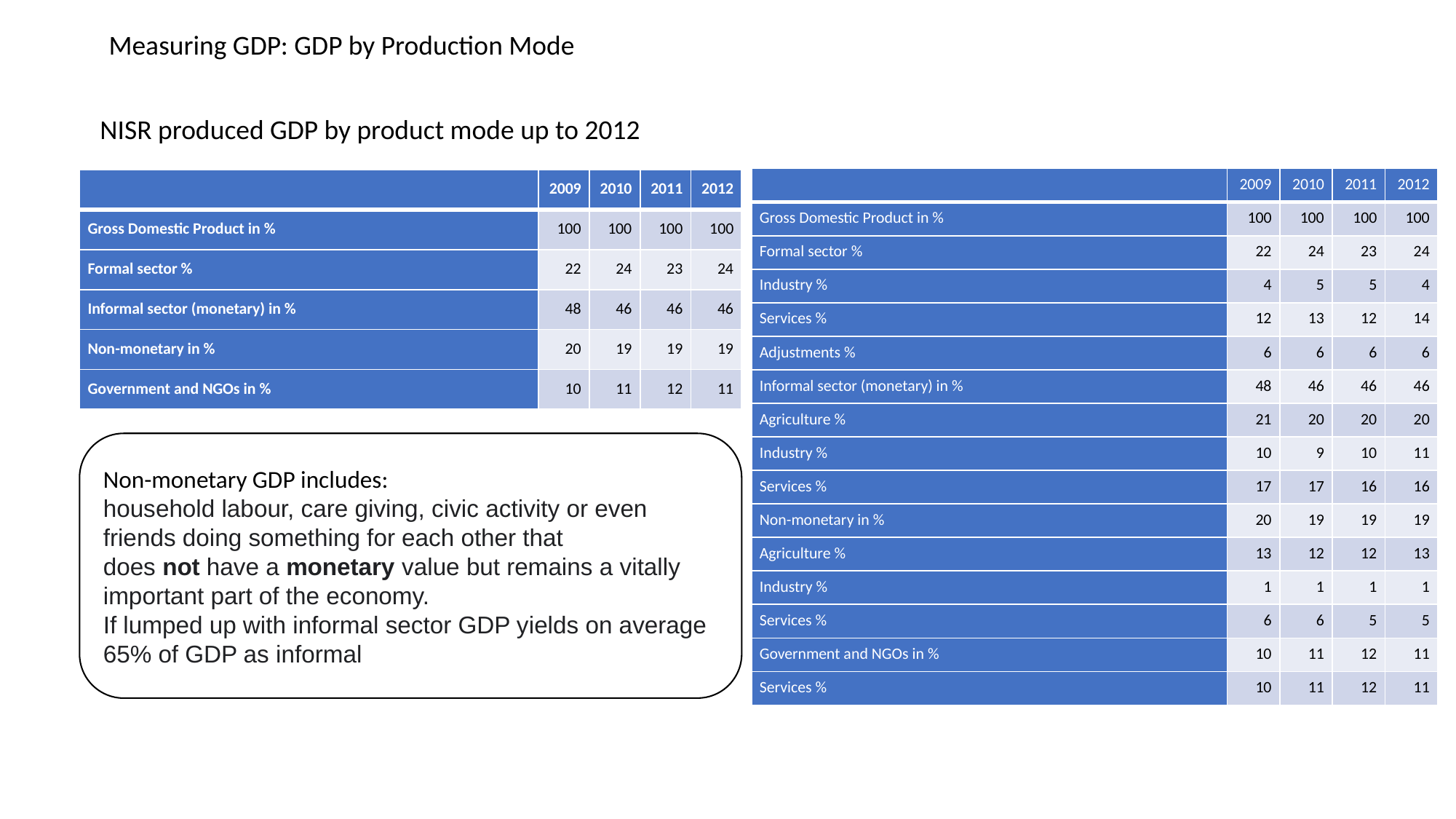

Measuring GDP: GDP by Production Mode
NISR produced GDP by product mode up to 2012

|  | 2009 | 2010 | 2011 | 2012 |
| --- | --- | --- | --- | --- |
| Gross Domestic Product in % | 100 | 100 | 100 | 100 |
| Formal sector % | 22 | 24 | 23 | 24 |
| Industry % | 4 | 5 | 5 | 4 |
| Services % | 12 | 13 | 12 | 14 |
| Adjustments % | 6 | 6 | 6 | 6 |
| Informal sector (monetary) in % | 48 | 46 | 46 | 46 |
| Agriculture % | 21 | 20 | 20 | 20 |
| Industry % | 10 | 9 | 10 | 11 |
| Services % | 17 | 17 | 16 | 16 |
| Non-monetary in % | 20 | 19 | 19 | 19 |
| Agriculture % | 13 | 12 | 12 | 13 |
| Industry % | 1 | 1 | 1 | 1 |
| Services % | 6 | 6 | 5 | 5 |
| Government and NGOs in % | 10 | 11 | 12 | 11 |
| Services % | 10 | 11 | 12 | 11 |
|  | 2009 | 2010 | 2011 | 2012 |
| --- | --- | --- | --- | --- |
| Gross Domestic Product in % | 100 | 100 | 100 | 100 |
| Formal sector % | 22 | 24 | 23 | 24 |
| Informal sector (monetary) in % | 48 | 46 | 46 | 46 |
| Non-monetary in % | 20 | 19 | 19 | 19 |
| Government and NGOs in % | 10 | 11 | 12 | 11 |
Non-monetary GDP includes:
household labour, care giving, civic activity or even friends doing something for each other that does not have a monetary value but remains a vitally important part of the economy.
If lumped up with informal sector GDP yields on average 65% of GDP as informal